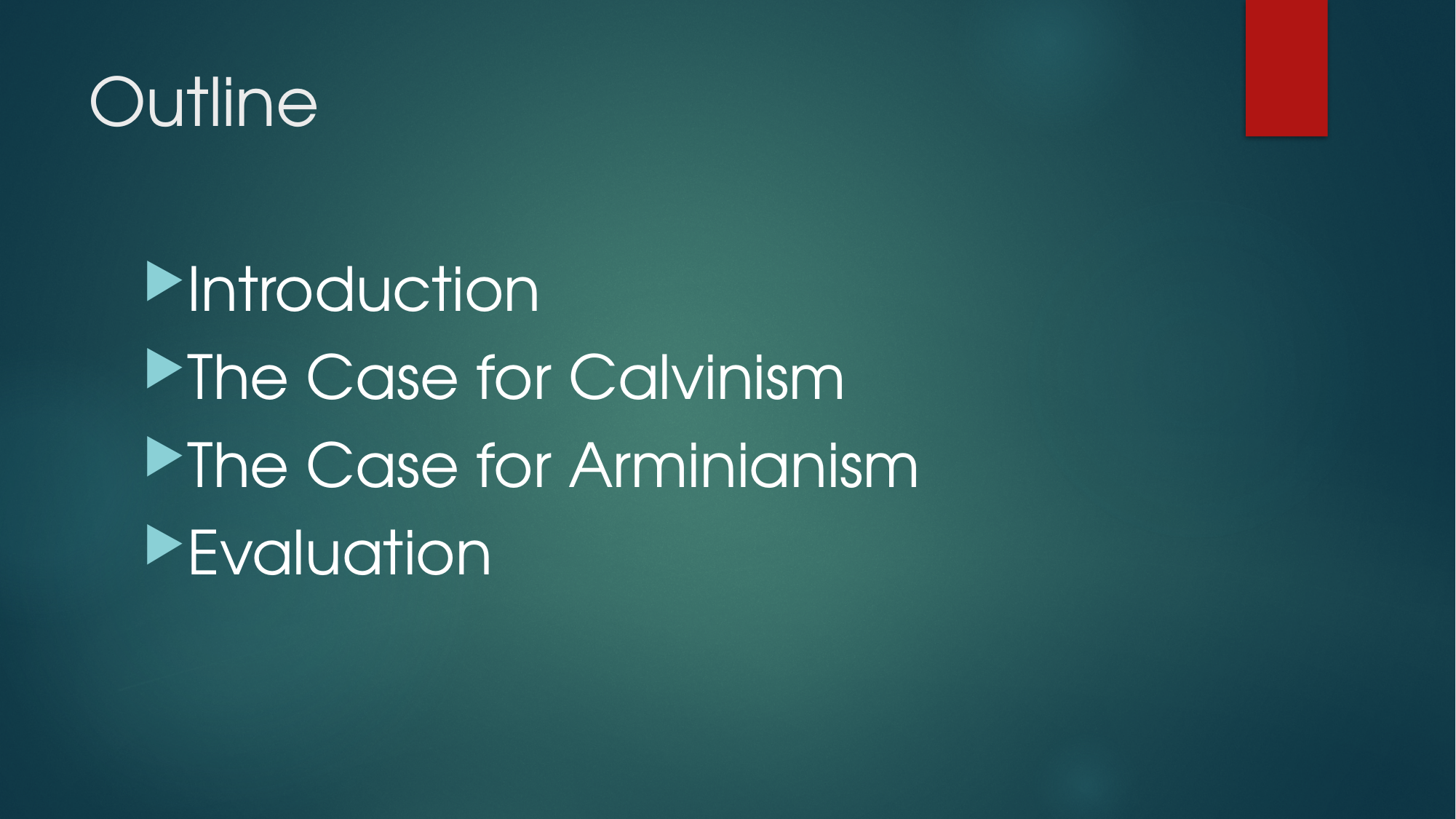

# Outline
Introduction
The Case for Calvinism
The Case for Arminianism
Evaluation